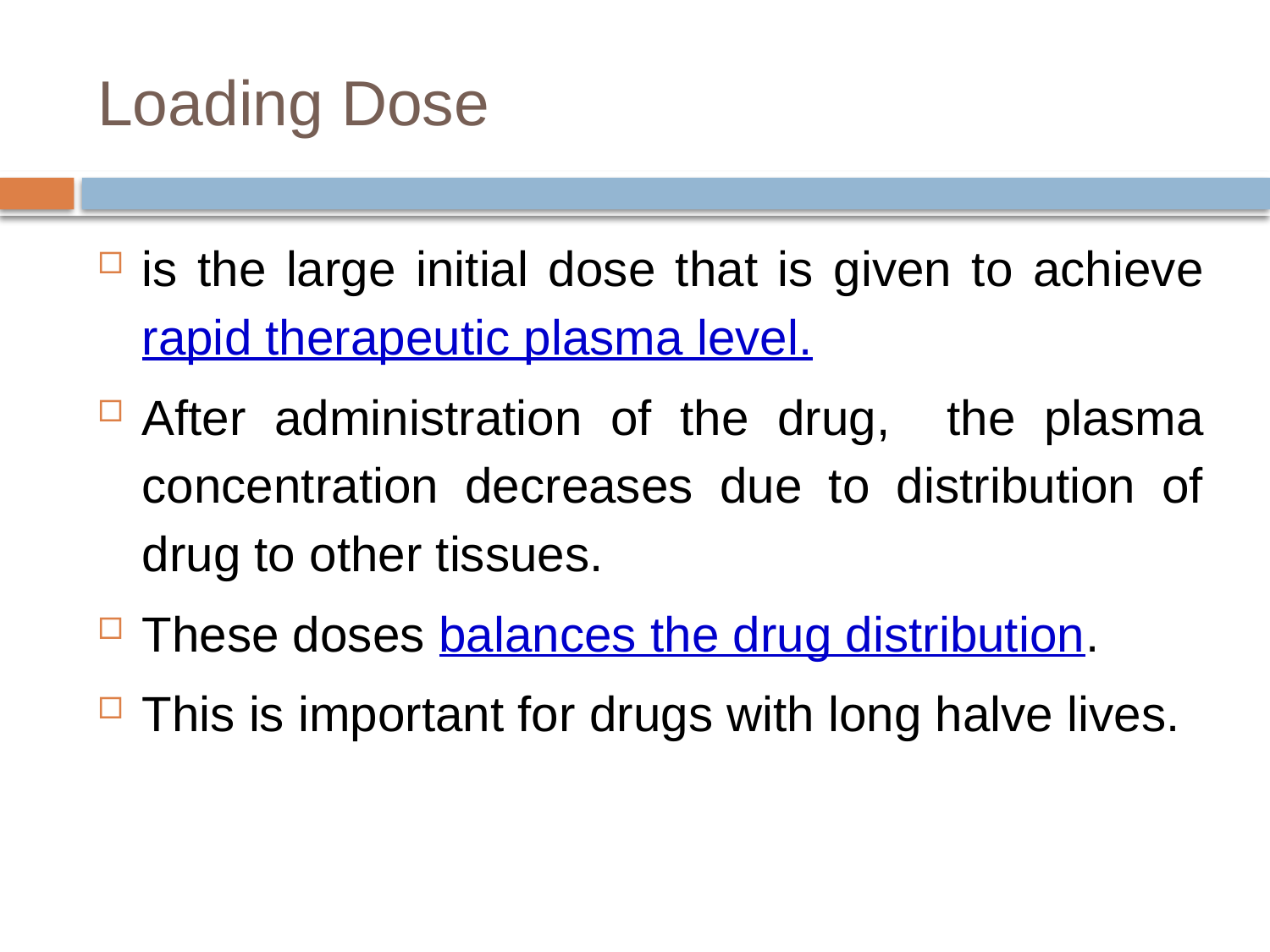

# Loading Dose
is the large initial dose that is given to achieve rapid therapeutic plasma level.
After administration of the drug,  the plasma concentration decreases due to distribution of drug to other tissues.
These doses balances the drug distribution.
This is important for drugs with long halve lives.